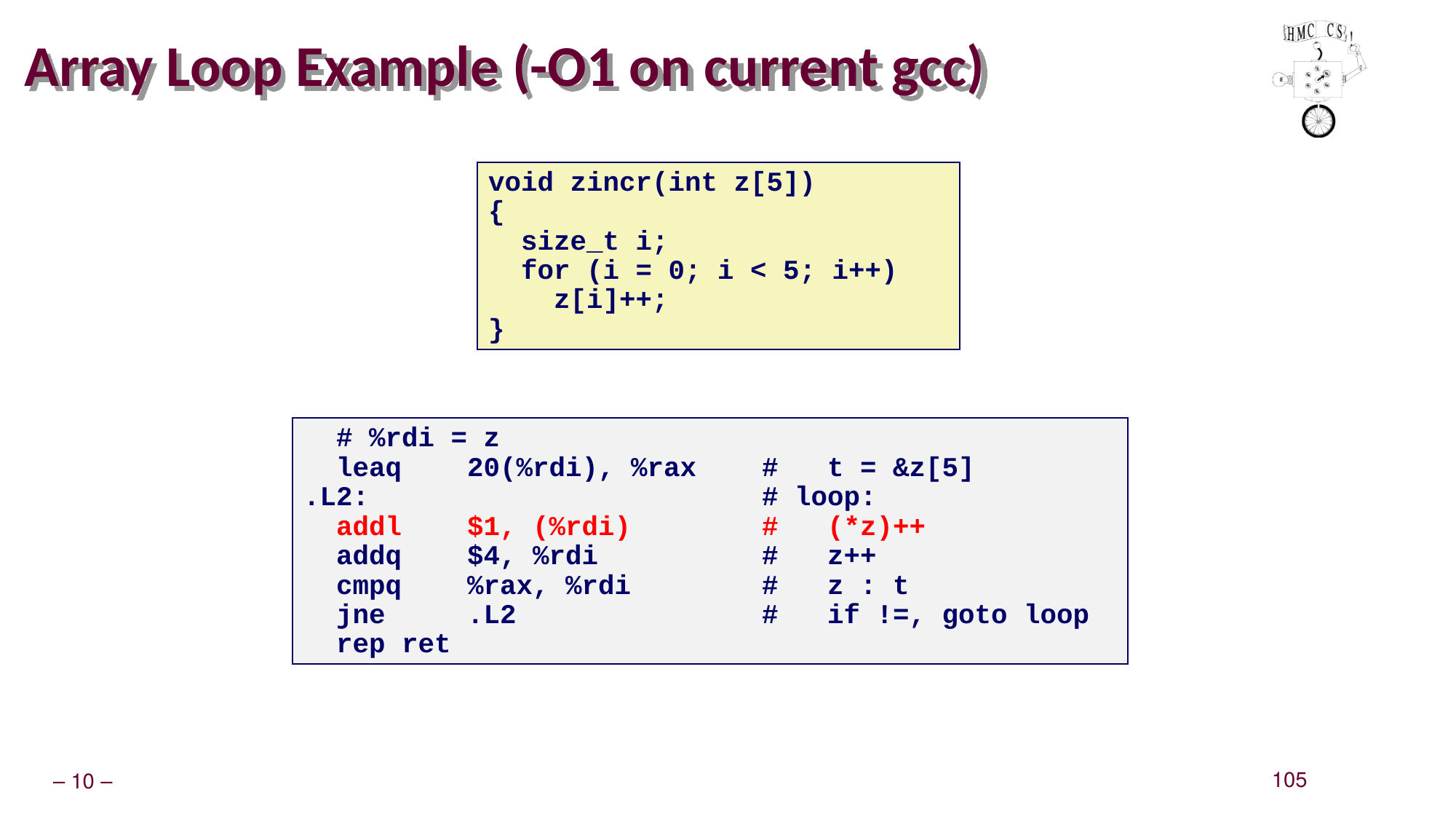

# Array Loop Example (-O1 on current gcc)
void zincr(int z[5])
{
  size_t i;
  for (i = 0; i < 5; i++)
    z[i]++;
}
  # %rdi = z
  leaq    20(%rdi), %rax    #   t = &z[5]
.L2:                        # loop:
  addl    $1, (%rdi)        #   (*z)++
  addq    $4, %rdi          #   z++
  cmpq    %rax, %rdi        #   z : t
  jne     .L2               #   if !=, goto loop
  rep ret